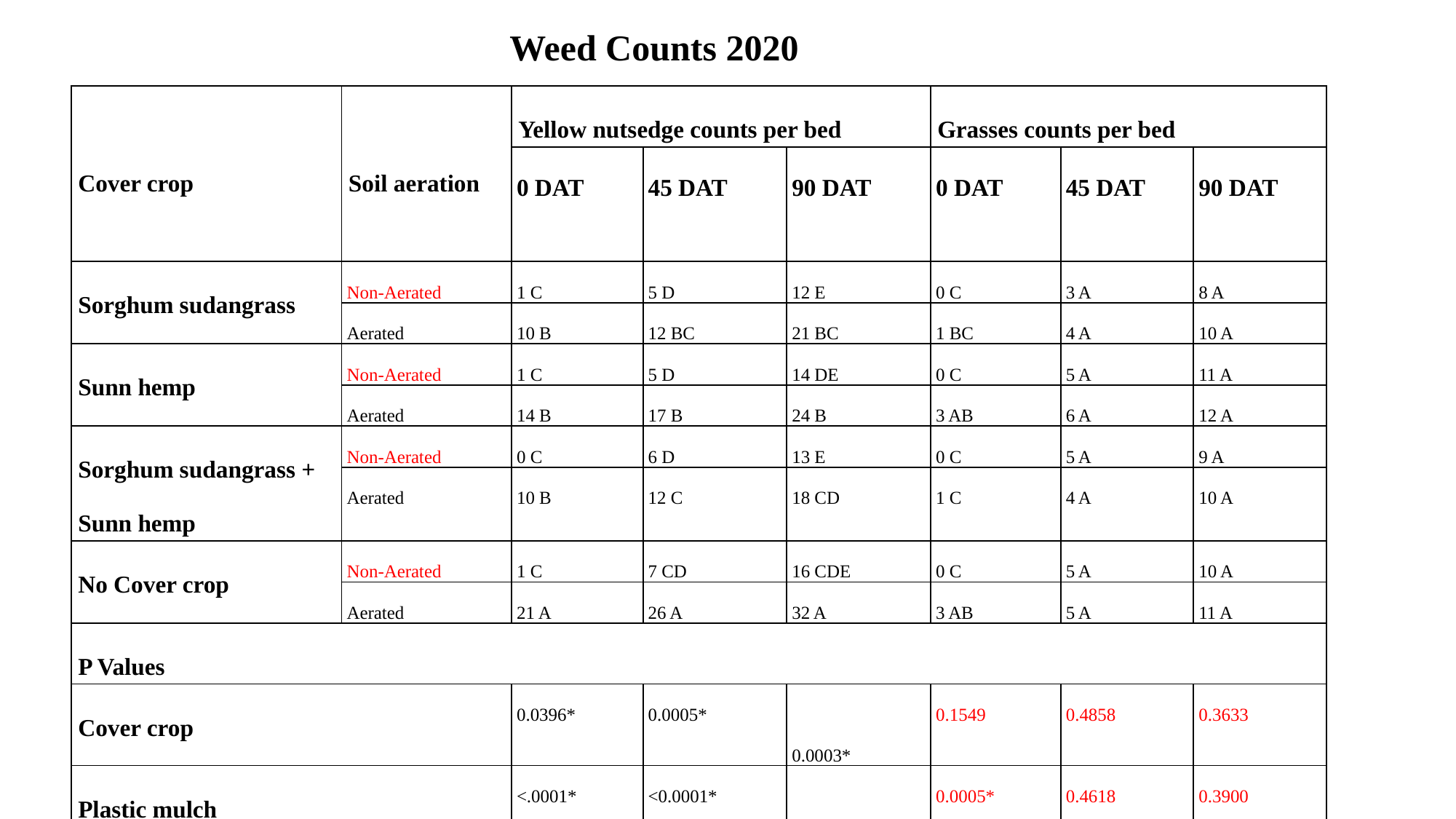

Weed Counts 2020
| Cover crop | Soil aeration | Yellow nutsedge counts per bed |  |  | Grasses counts per bed |  |  |
| --- | --- | --- | --- | --- | --- | --- | --- |
|  |  | 0 DAT | 45 DAT | 90 DAT | 0 DAT | 45 DAT | 90 DAT |
| Sorghum sudangrass | Non-Aerated | 1 C | 5 D | 12 E | 0 C | 3 A | 8 A |
|  | Aerated | 10 B | 12 BC | 21 BC | 1 BC | 4 A | 10 A |
| Sunn hemp | Non-Aerated | 1 C | 5 D | 14 DE | 0 C | 5 A | 11 A |
|  | Aerated | 14 B | 17 B | 24 B | 3 AB | 6 A | 12 A |
| Sorghum sudangrass + Sunn hemp | Non-Aerated | 0 C | 6 D | 13 E | 0 C | 5 A | 9 A |
|  | Aerated | 10 B | 12 C | 18 CD | 1 C | 4 A | 10 A |
| No Cover crop | Non-Aerated | 1 C | 7 CD | 16 CDE | 0 C | 5 A | 10 A |
|  | Aerated | 21 A | 26 A | 32 A | 3 AB | 5 A | 11 A |
| P Values |  |  |  |  |  |  |  |
| Cover crop |  | 0.0396\* | 0.0005\* | 0.0003\* | 0.1549 | 0.4858 | 0.3633 |
| Plastic mulch |  | <.0001\* | <0.0001\* | <0.0001\* | 0.0005\* | 0.4618 | 0.3900 |
| Cover crop\*Plastic mulch |  | 0.0571 | 0.0091\* | 0.0715 | 0.1549 | 0.6168 | 0.9592 |